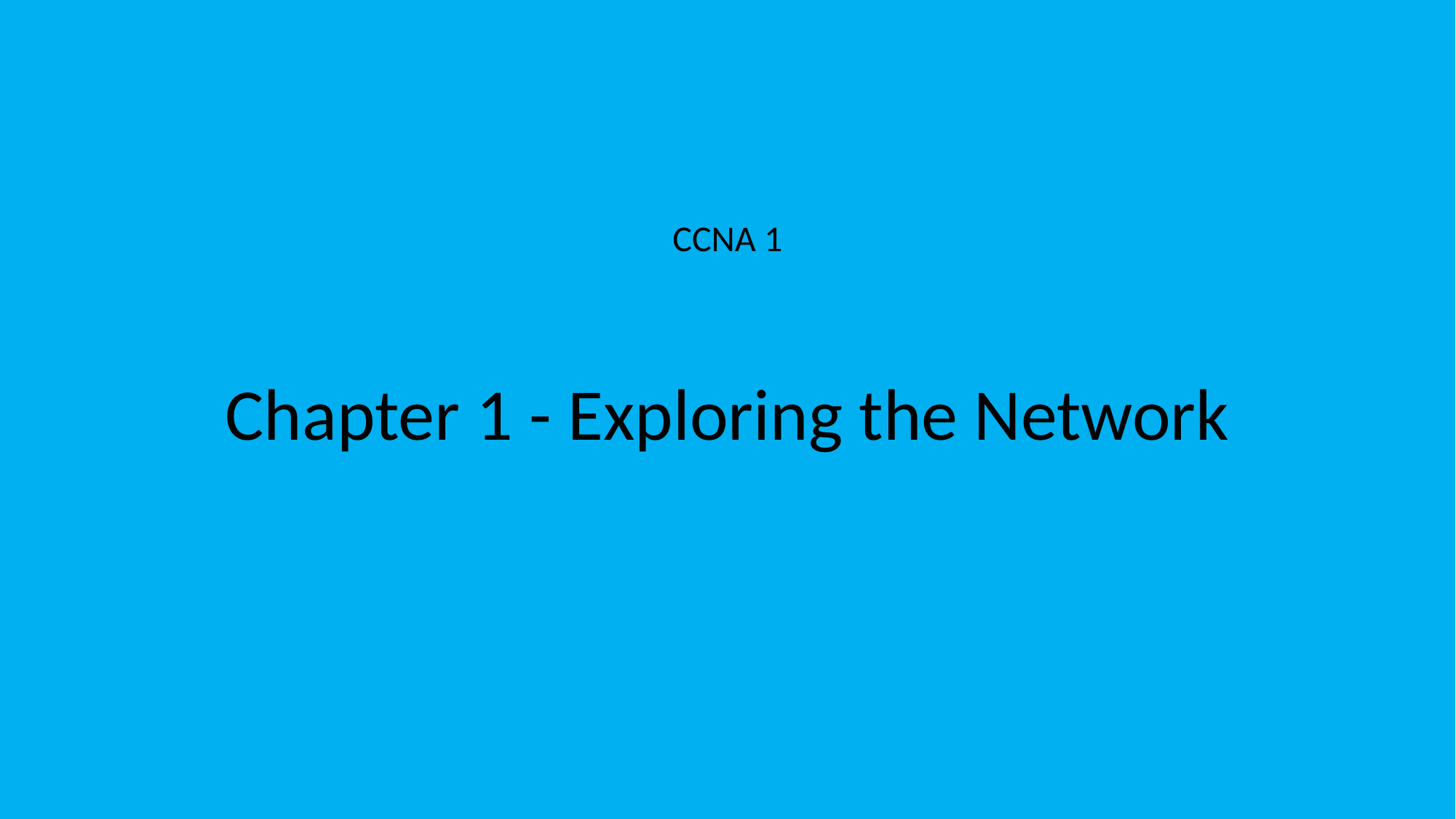

# CCNA 1
Chapter 1 - Exploring the Network